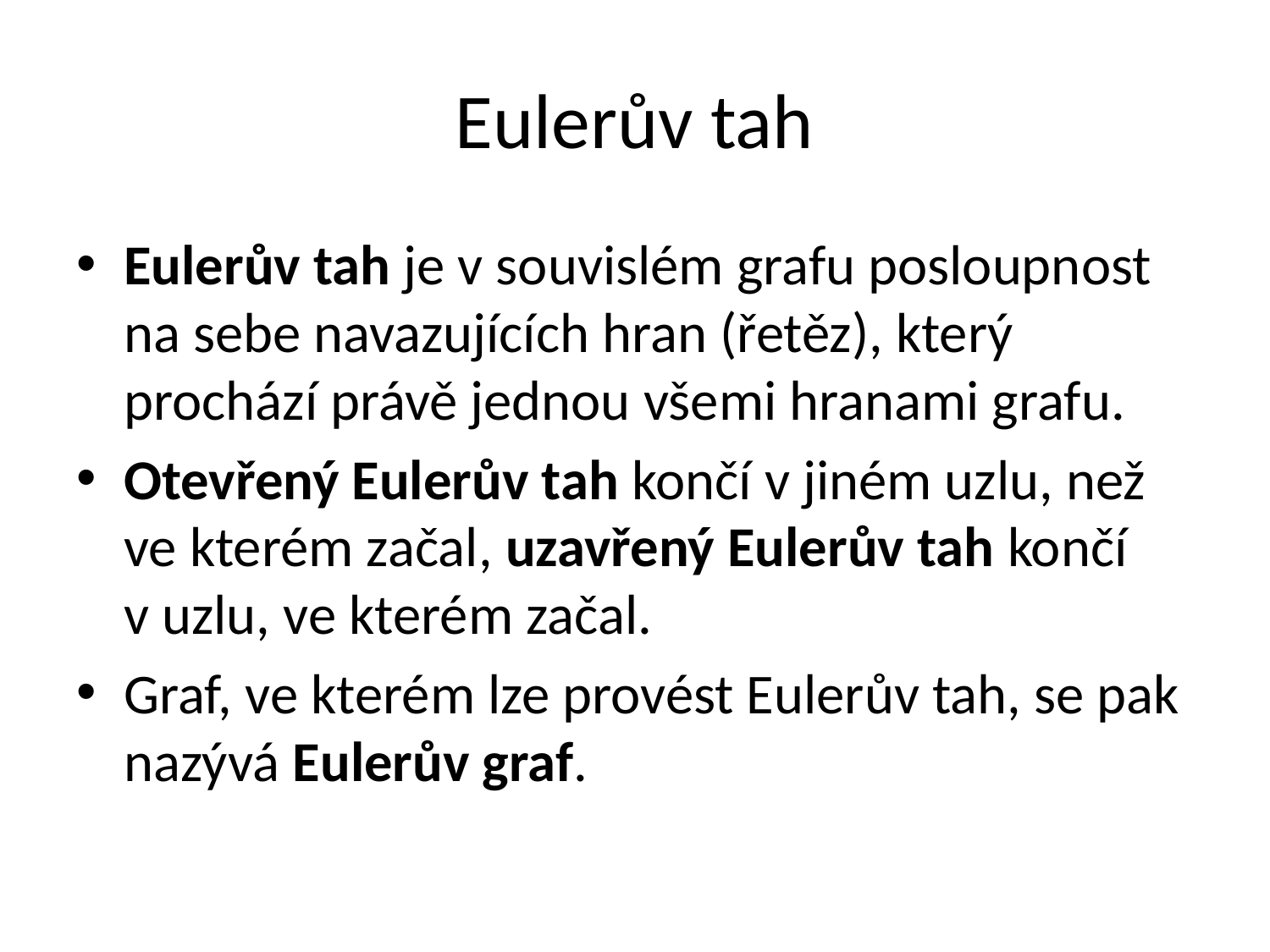

# Eulerův tah
Eulerův tah je v souvislém grafu posloupnost na sebe navazujících hran (řetěz), který prochází právě jednou všemi hranami grafu.
Otevřený Eulerův tah končí v jiném uzlu, než ve kterém začal, uzavřený Eulerův tah končí v uzlu, ve kterém začal.
Graf, ve kterém lze provést Eulerův tah, se pak nazývá Eulerův graf.